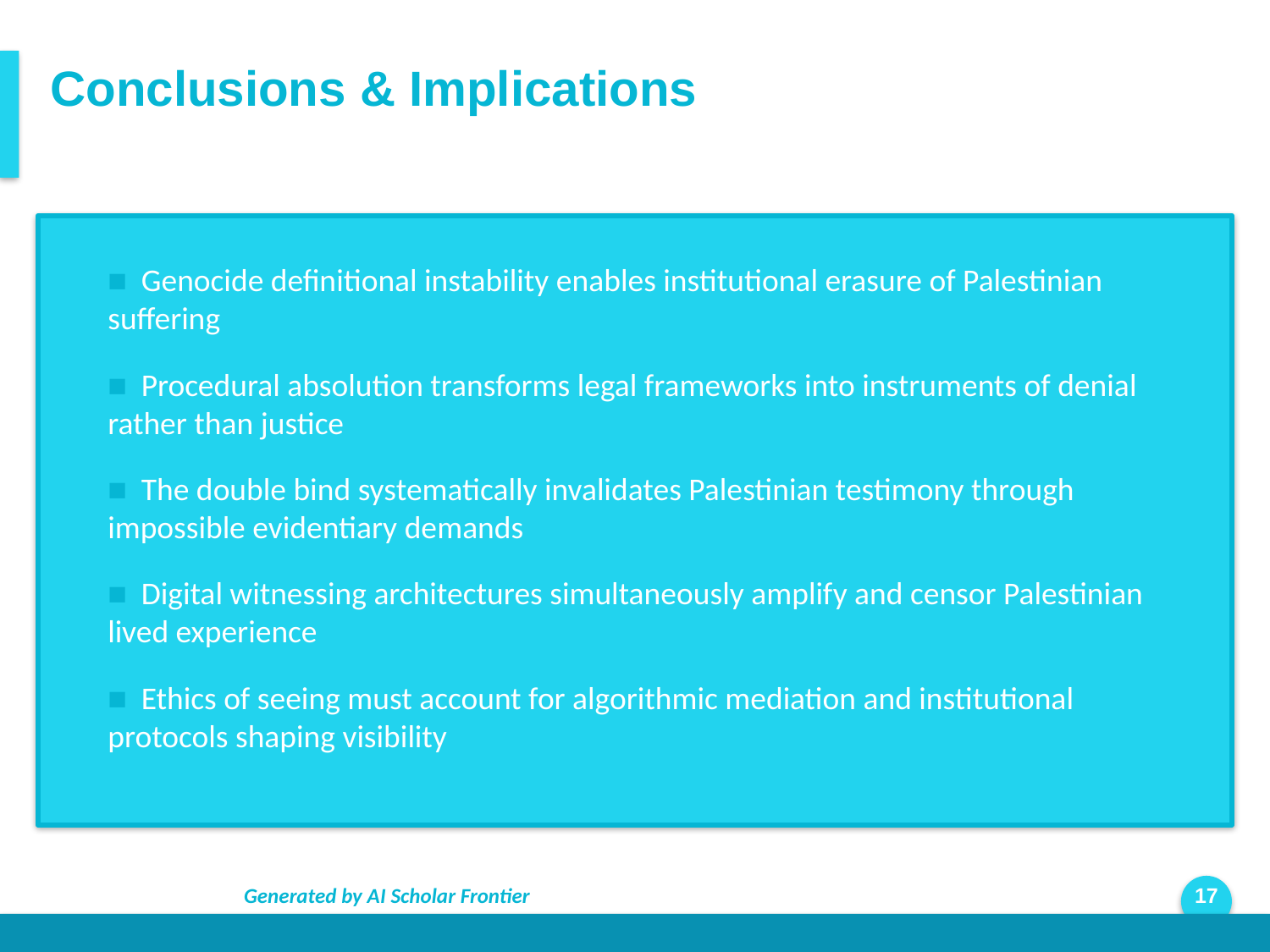

Conclusions & Implications

■  Genocide definitional instability enables institutional erasure of Palestinian suffering
■  Procedural absolution transforms legal frameworks into instruments of denial rather than justice
■  The double bind systematically invalidates Palestinian testimony through impossible evidentiary demands
■  Digital witnessing architectures simultaneously amplify and censor Palestinian lived experience
■  Ethics of seeing must account for algorithmic mediation and institutional protocols shaping visibility
Generated by AI Scholar Frontier

17